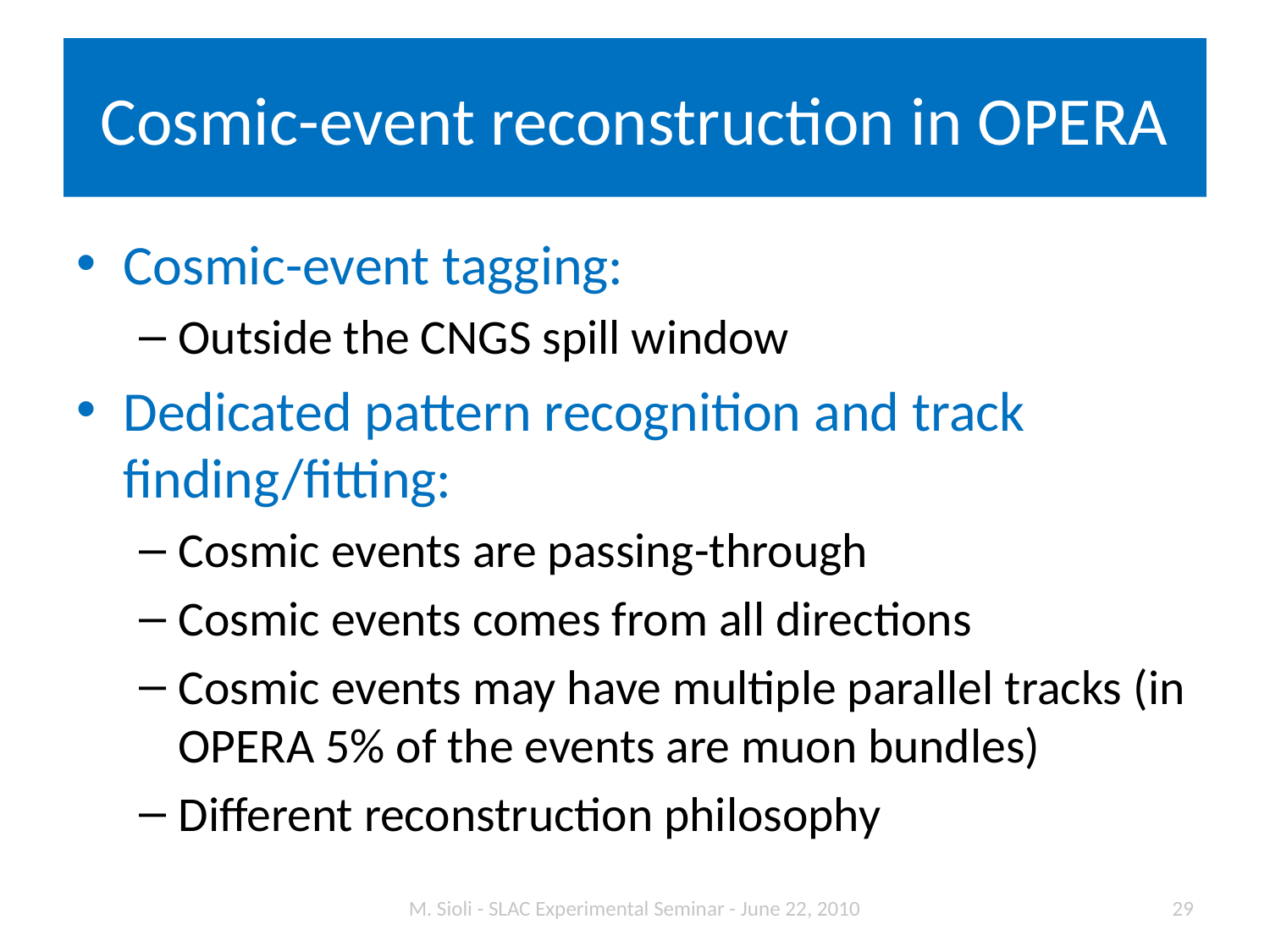

# Cosmic-event reconstruction in OPERA
Cosmic-event tagging:
Outside the CNGS spill window
Dedicated pattern recognition and track finding/fitting:
Cosmic events are passing-through
Cosmic events comes from all directions
Cosmic events may have multiple parallel tracks (in OPERA 5% of the events are muon bundles)
Different reconstruction philosophy
M. Sioli - SLAC Experimental Seminar - June 22, 2010
29